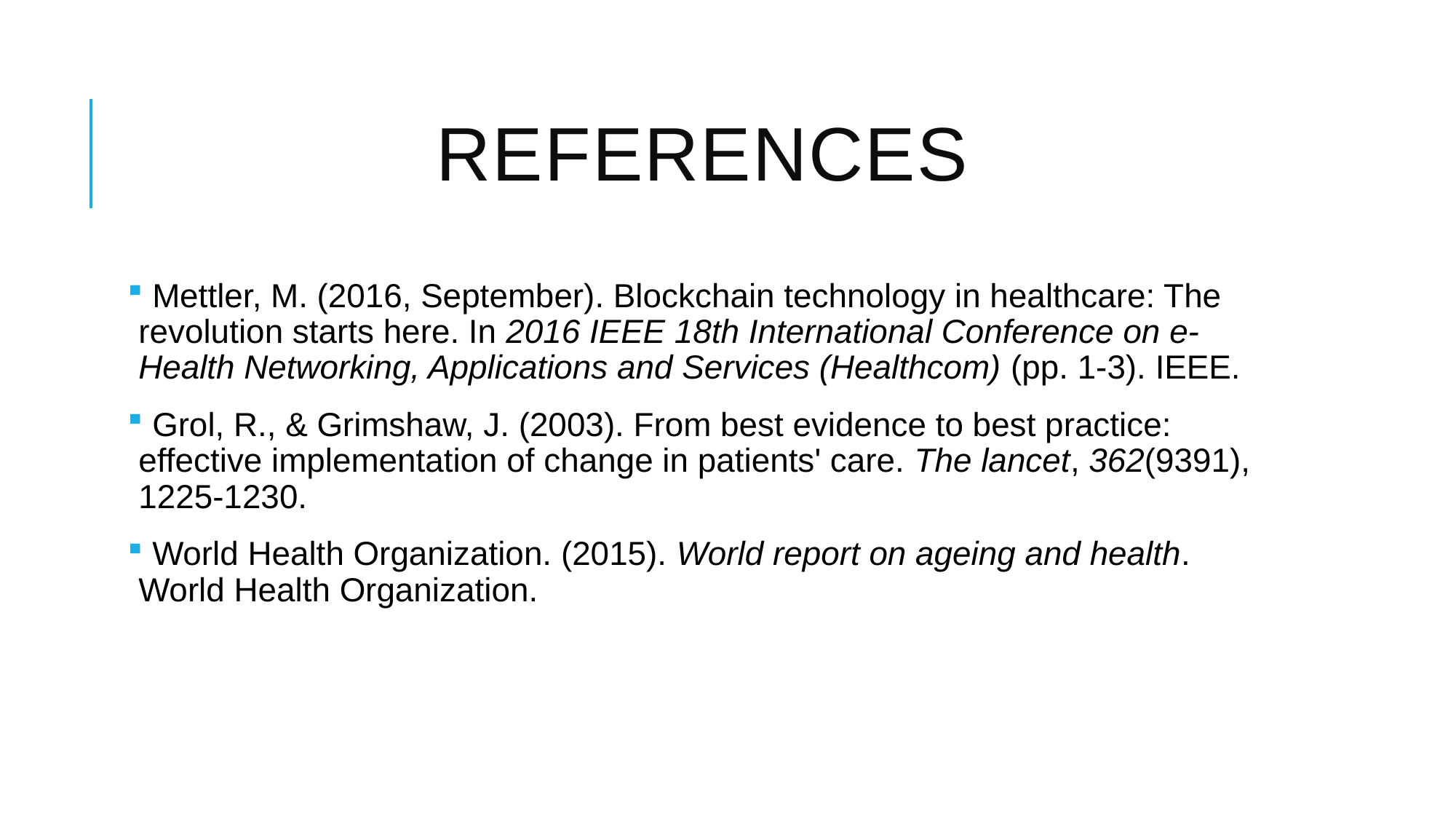

# References
 Mettler, M. (2016, September). Blockchain technology in healthcare: The revolution starts here. In 2016 IEEE 18th International Conference on e-Health Networking, Applications and Services (Healthcom) (pp. 1-3). IEEE.
 Grol, R., & Grimshaw, J. (2003). From best evidence to best practice: effective implementation of change in patients' care. The lancet, 362(9391), 1225-1230.
 World Health Organization. (2015). World report on ageing and health. World Health Organization.